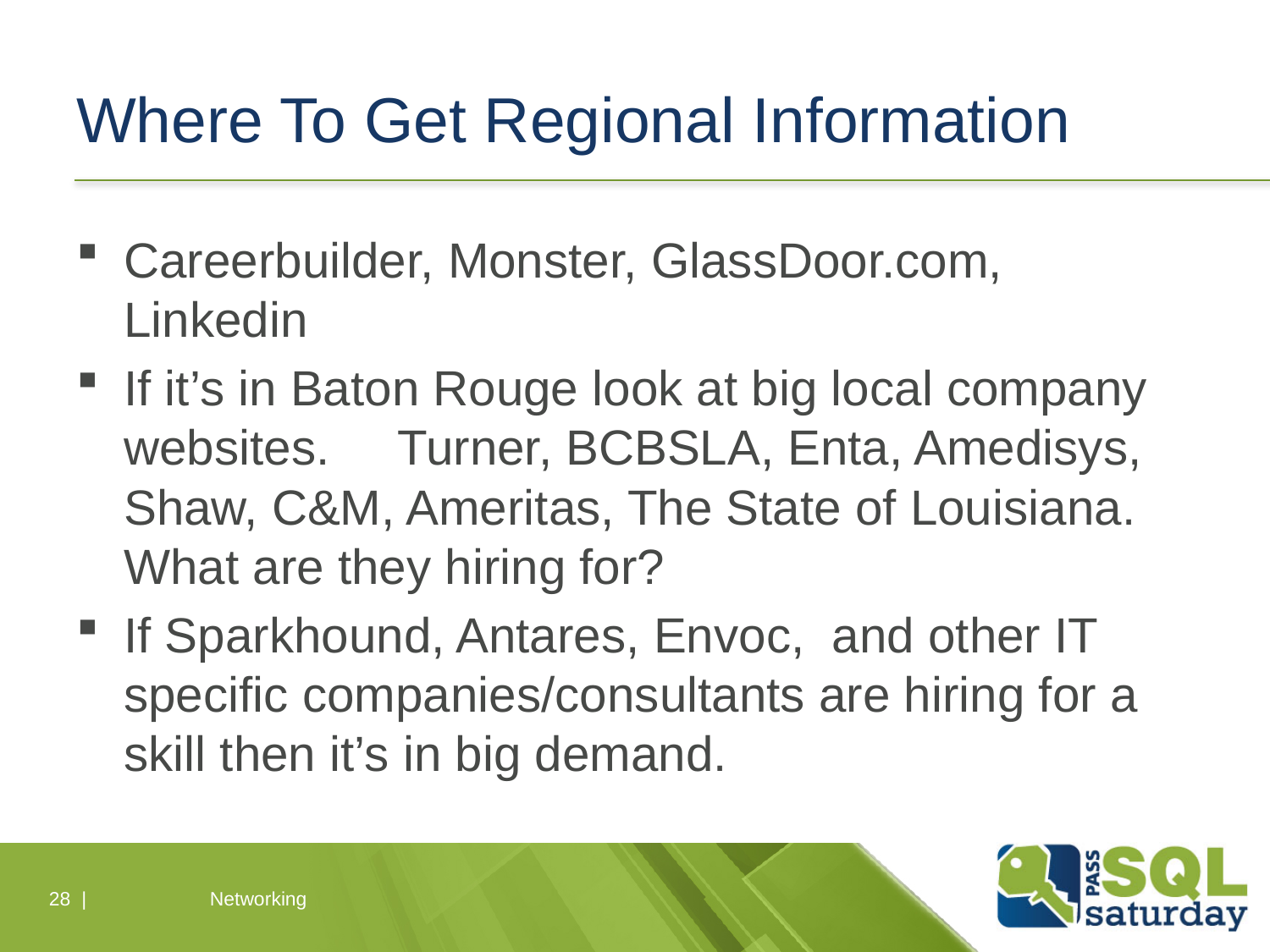

# Where To Get Regional Information
Careerbuilder, Monster, GlassDoor.com, Linkedin
If it’s in Baton Rouge look at big local company websites.     Turner, BCBSLA, Enta, Amedisys, Shaw, C&M, Ameritas, The State of Louisiana.  What are they hiring for?
If Sparkhound, Antares, Envoc,  and other IT specific companies/consultants are hiring for a skill then it’s in big demand.

28  |

Networking